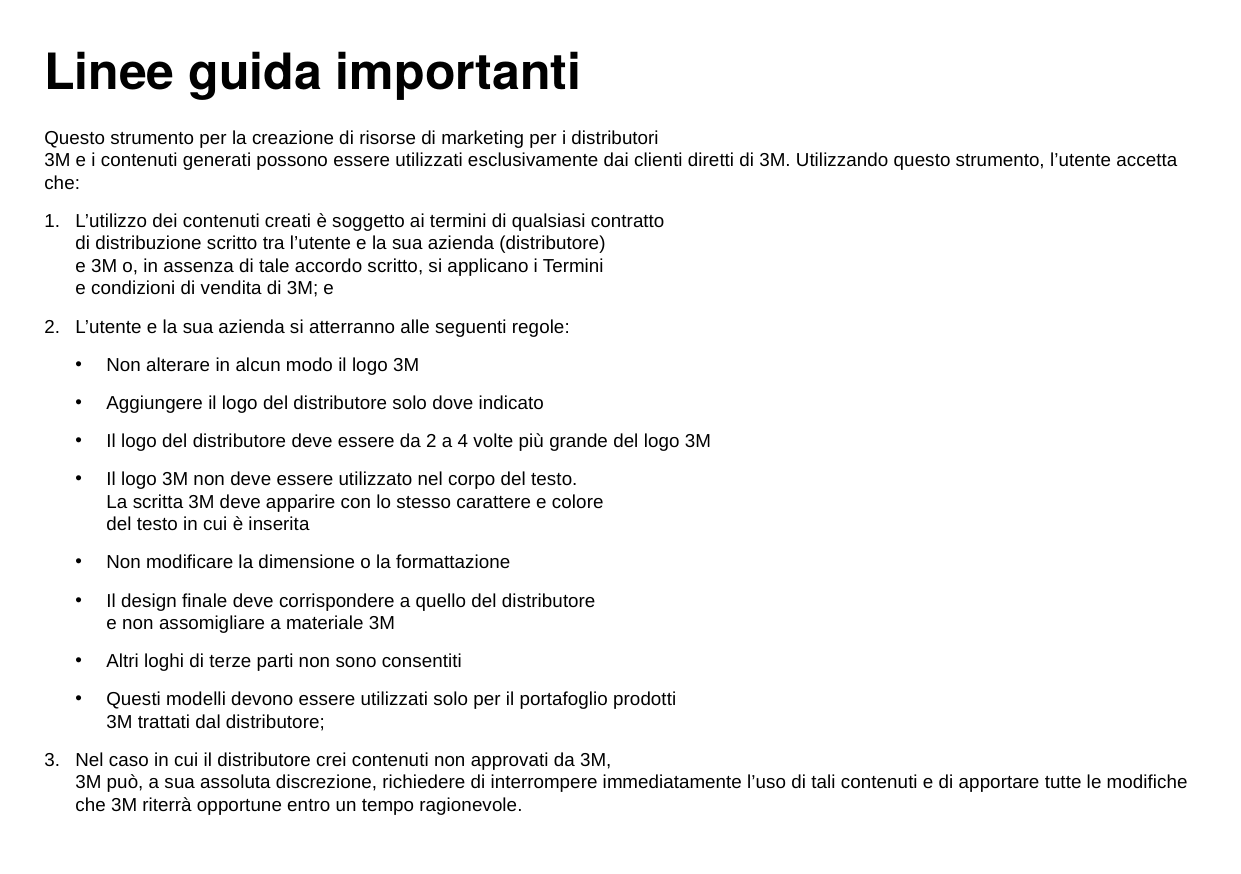

# Linee guida importanti
Questo strumento per la creazione di risorse di marketing per i distributori
3M e i contenuti generati possono essere utilizzati esclusivamente dai clienti diretti di 3M. Utilizzando questo strumento, l’utente accetta che:
L’utilizzo dei contenuti creati è soggetto ai termini di qualsiasi contratto
di distribuzione scritto tra l’utente e la sua azienda (distributore)
e 3M o, in assenza di tale accordo scritto, si applicano i Termini
e condizioni di vendita di 3M; e
L’utente e la sua azienda si atterranno alle seguenti regole:
Non alterare in alcun modo il logo 3M
Aggiungere il logo del distributore solo dove indicato
Il logo del distributore deve essere da 2 a 4 volte più grande del logo 3M
Il logo 3M non deve essere utilizzato nel corpo del testo.
La scritta 3M deve apparire con lo stesso carattere e colore
del testo in cui è inserita
Non modificare la dimensione o la formattazione
Il design finale deve corrispondere a quello del distributore
e non assomigliare a materiale 3M
Altri loghi di terze parti non sono consentiti
Questi modelli devono essere utilizzati solo per il portafoglio prodotti
3M trattati dal distributore;
Nel caso in cui il distributore crei contenuti non approvati da 3M,
3M può, a sua assoluta discrezione, richiedere di interrompere immediatamente l’uso di tali contenuti e di apportare tutte le modifiche
che 3M riterrà opportune entro un tempo ragionevole.